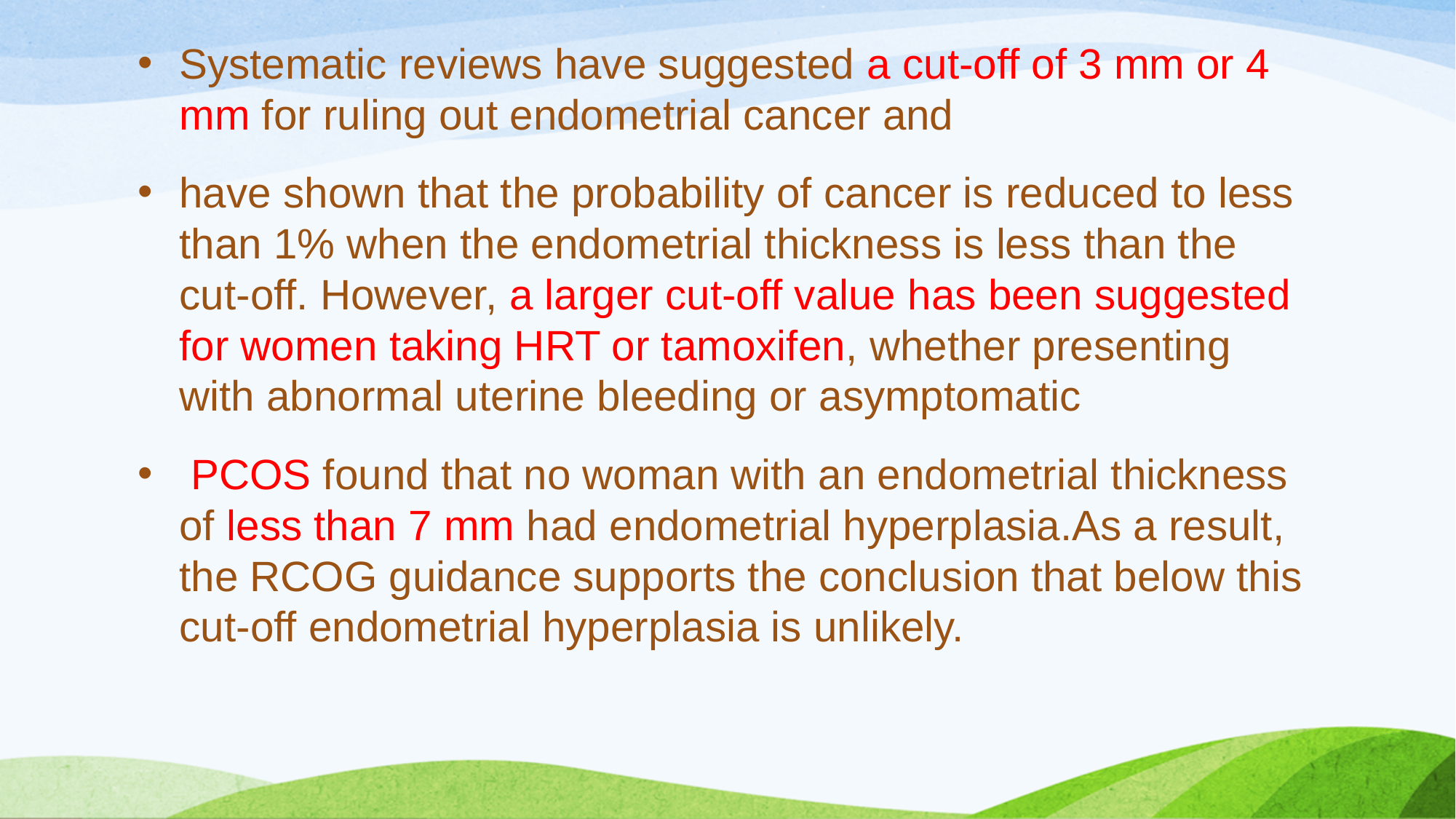

Systematic reviews have suggested a cut-off of 3 mm or 4 mm for ruling out endometrial cancer and
have shown that the probability of cancer is reduced to less than 1% when the endometrial thickness is less than the cut-off. However, a larger cut-off value has been suggested for women taking HRT or tamoxifen, whether presenting with abnormal uterine bleeding or asymptomatic
 PCOS found that no woman with an endometrial thickness of less than 7 mm had endometrial hyperplasia.As a result, the RCOG guidance supports the conclusion that below this cut-off endometrial hyperplasia is unlikely.